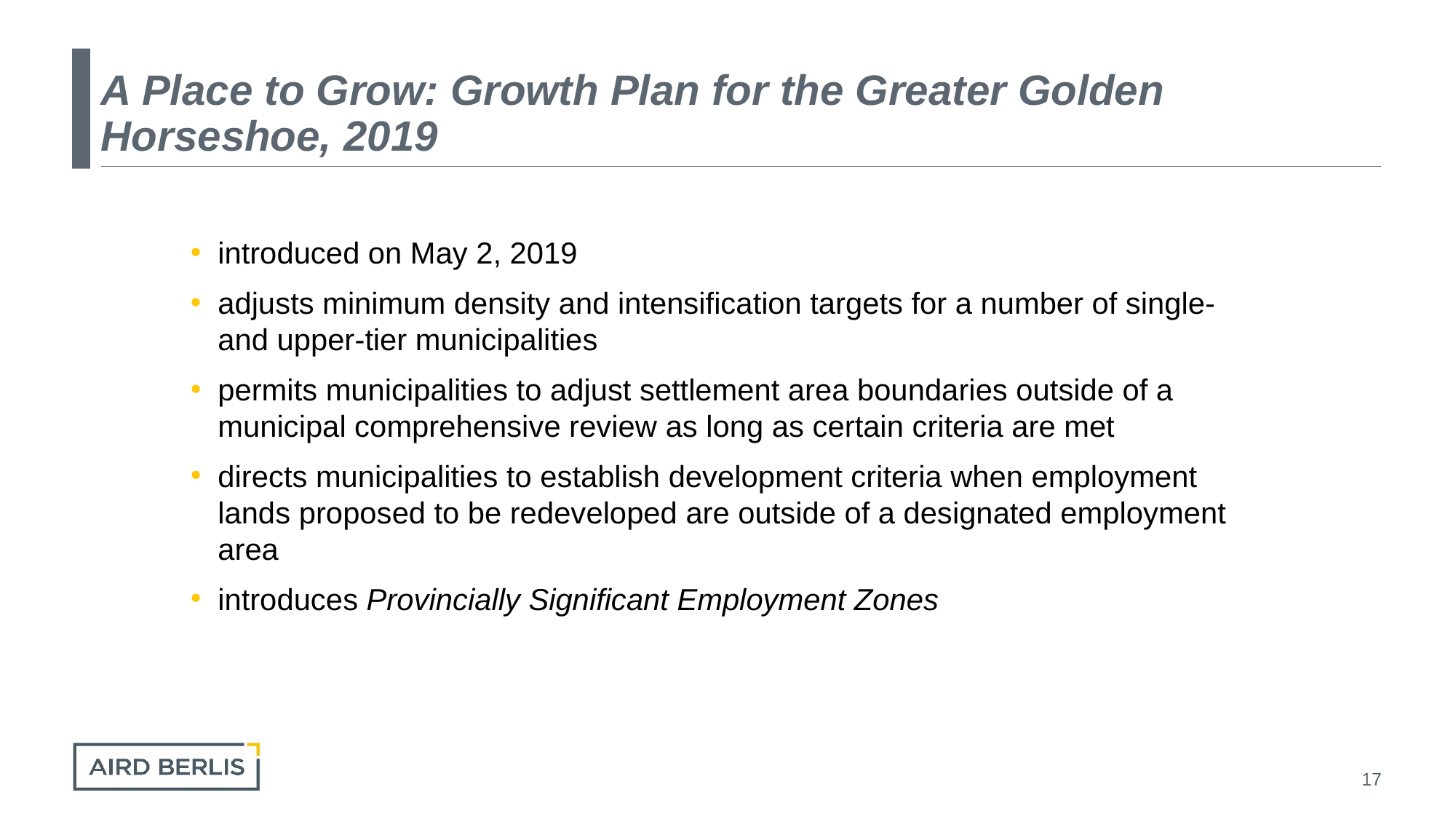

# A Place to Grow: Growth Plan for the Greater Golden Horseshoe, 2019
introduced on May 2, 2019
adjusts minimum density and intensification targets for a number of single- and upper-tier municipalities
permits municipalities to adjust settlement area boundaries outside of a municipal comprehensive review as long as certain criteria are met
directs municipalities to establish development criteria when employment lands proposed to be redeveloped are outside of a designated employment area
introduces Provincially Significant Employment Zones

17